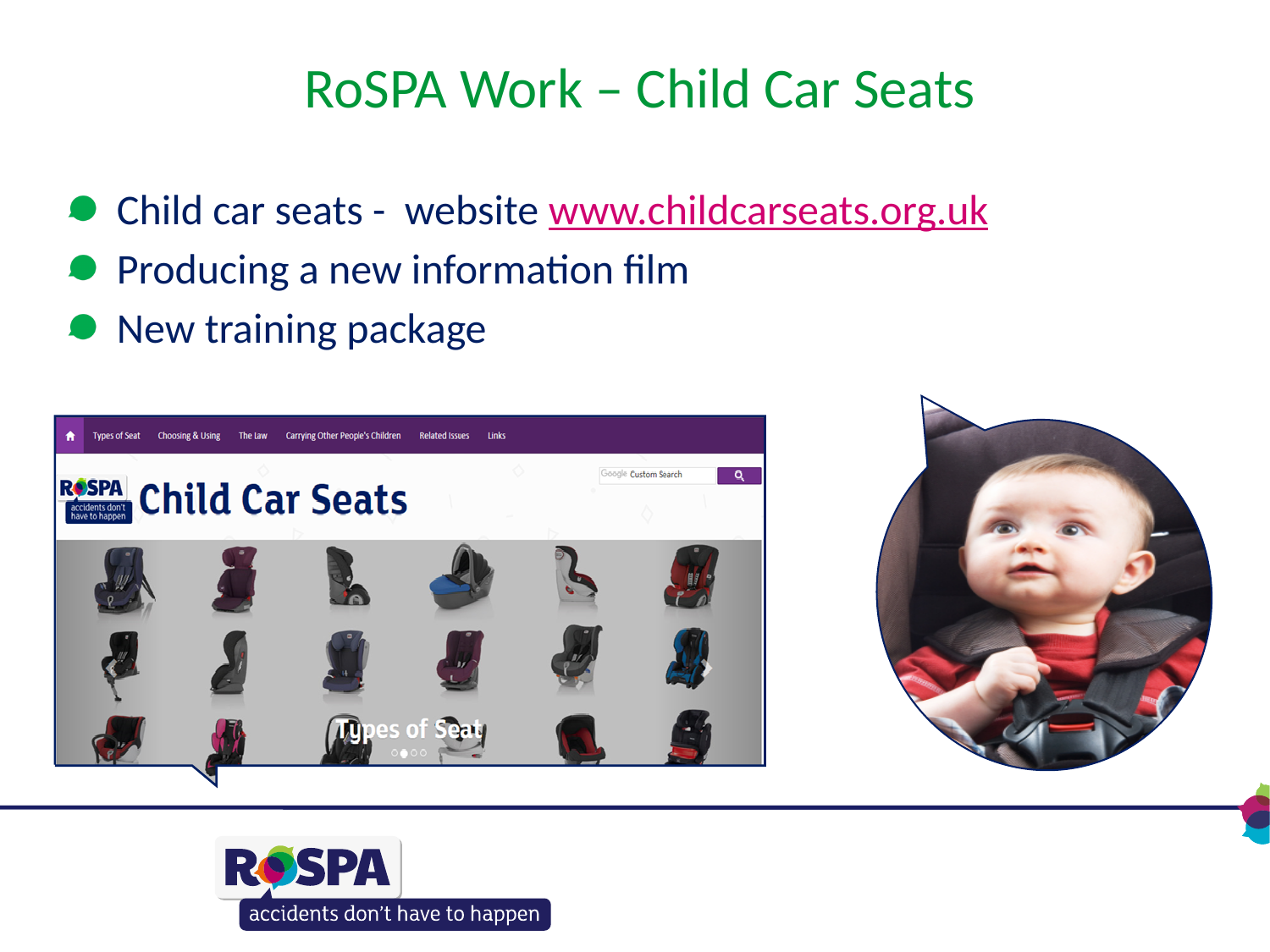

# RoSPA Work – Child Car Seats
 Child car seats -  website www.childcarseats.org.uk
 Producing a new information film
 New training package